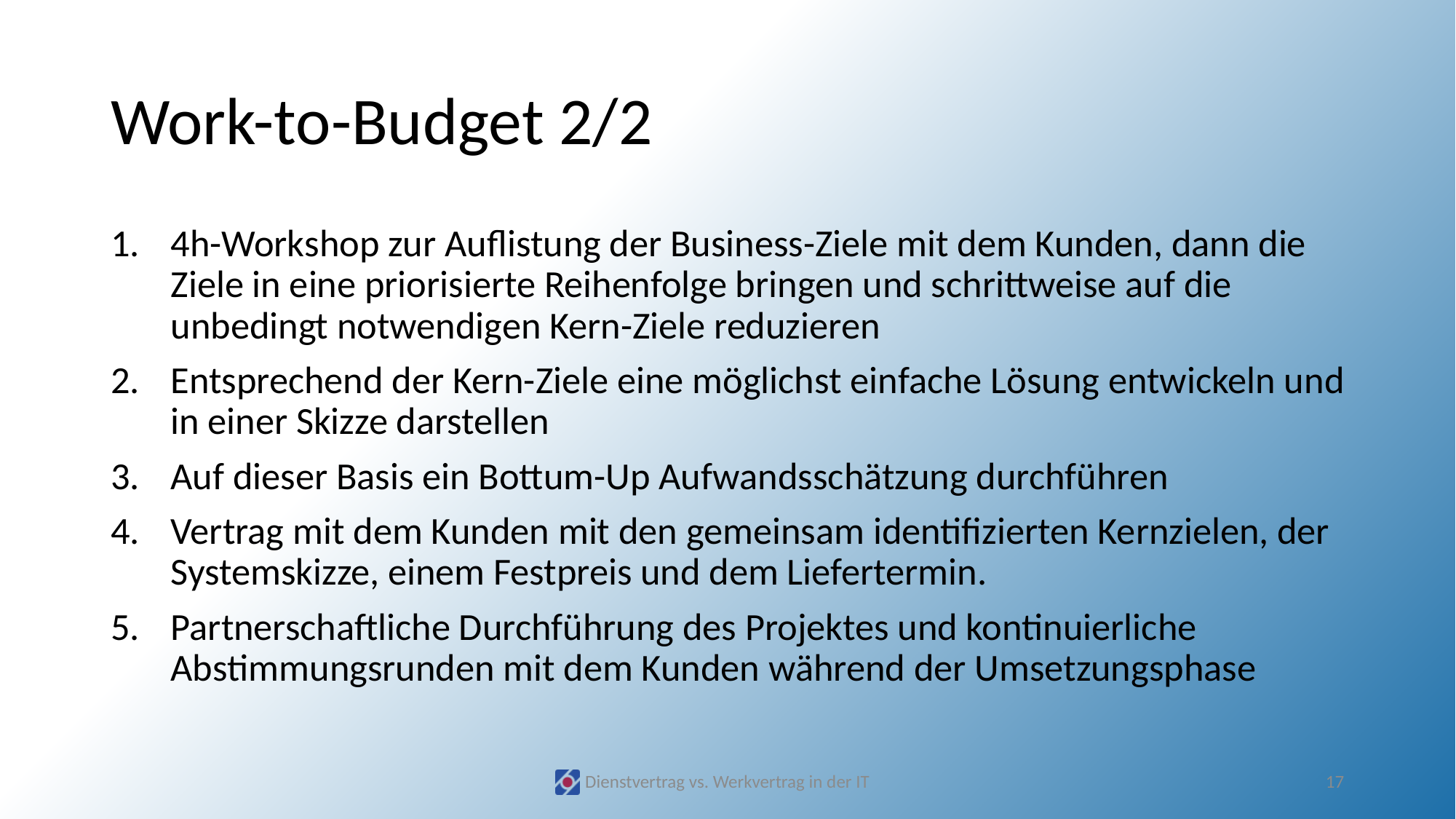

# Work-to-Budget 2/2
4h-Workshop zur Auflistung der Business-Ziele mit dem Kunden, dann die Ziele in eine priorisierte Reihenfolge bringen und schrittweise auf die unbedingt notwendigen Kern-Ziele reduzieren
Entsprechend der Kern-Ziele eine möglichst einfache Lösung entwickeln und in einer Skizze darstellen
Auf dieser Basis ein Bottum-Up Aufwandsschätzung durchführen
Vertrag mit dem Kunden mit den gemeinsam identifizierten Kernzielen, der Systemskizze, einem Festpreis und dem Liefertermin.
Partnerschaftliche Durchführung des Projektes und kontinuierliche Abstimmungsrunden mit dem Kunden während der Umsetzungsphase
Dienstvertrag vs. Werkvertrag in der IT
17